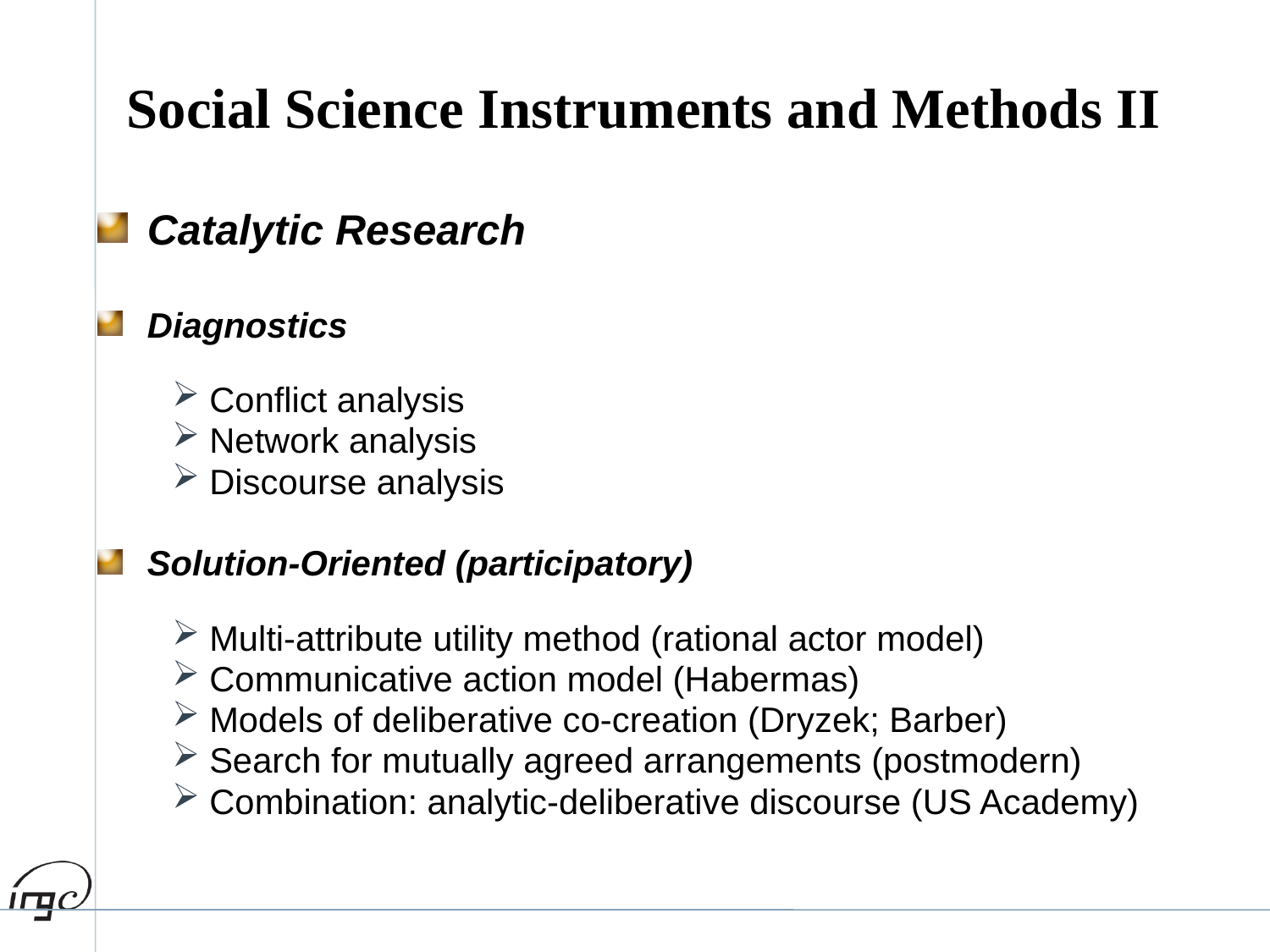

# Social Science Instruments and Methods II
Catalytic Research
Diagnostics
Conflict analysis
Network analysis
Discourse analysis

Solution-Oriented (participatory)
Multi-attribute utility method (rational actor model)
Communicative action model (Habermas)
Models of deliberative co-creation (Dryzek; Barber)
Search for mutually agreed arrangements (postmodern)
Combination: analytic-deliberative discourse (US Academy)